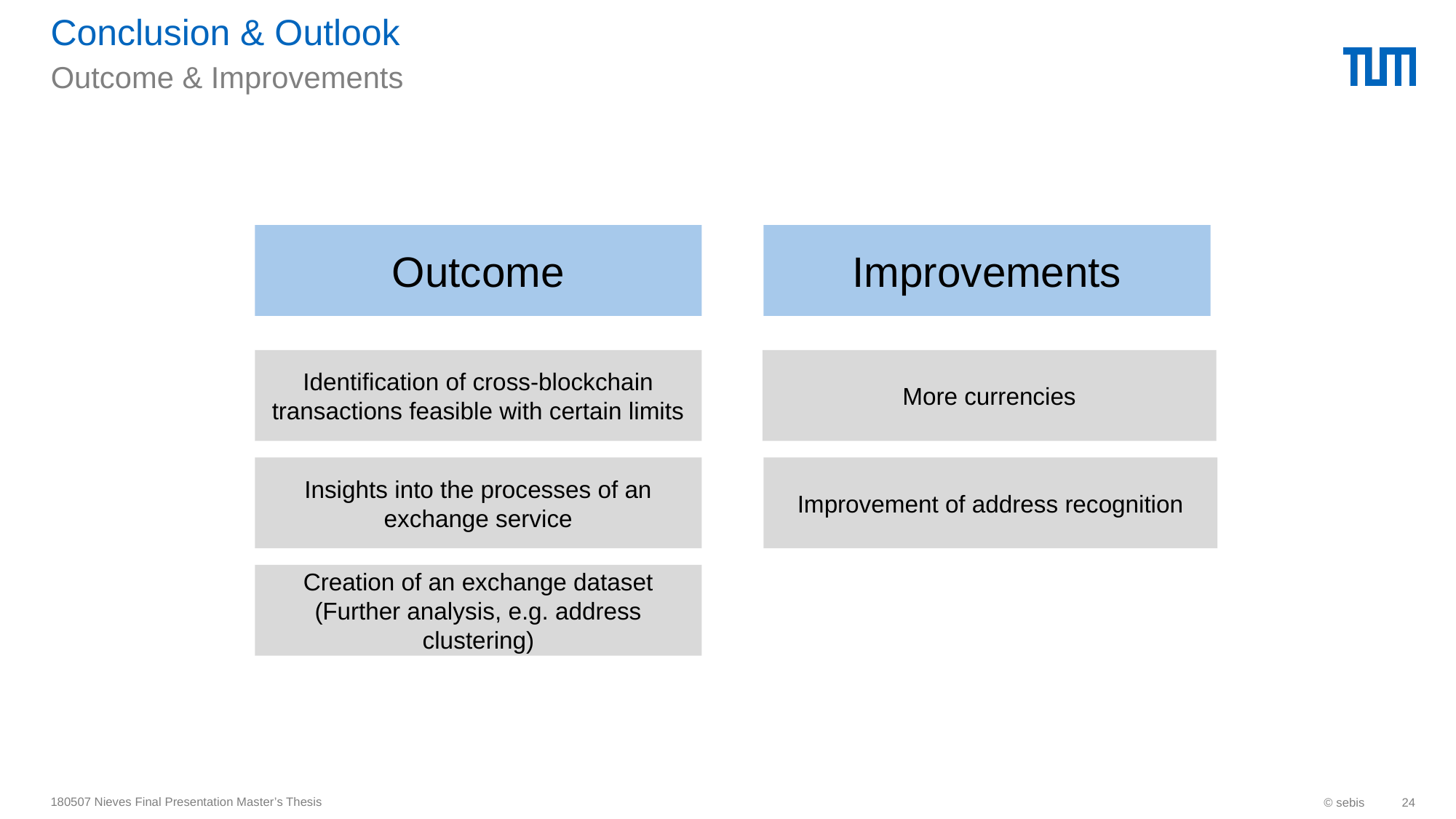

# Conclusion & Outlook
Outcome & Improvements
Outcome
Improvements
Identification of cross-blockchain transactions feasible with certain limits
More currencies
Insights into the processes of an exchange service
Improvement of address recognition
Creation of an exchange dataset (Further analysis, e.g. address clustering)
180507 Nieves Final Presentation Master’s Thesis
© sebis
24